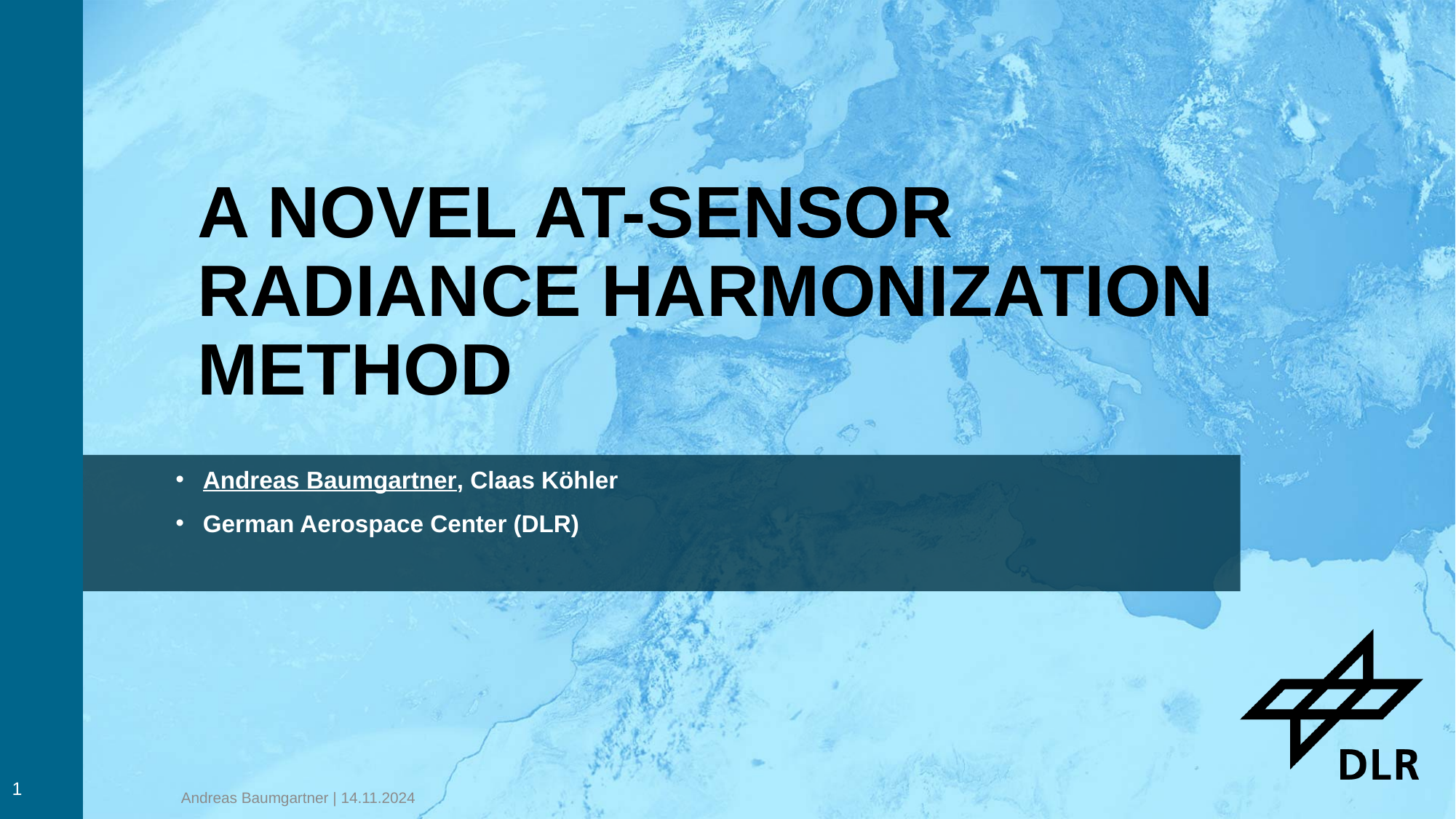

A Novel At-Sensor Radiance Harmonization Method
# Andreas Baumgartner, Claas Köhler
German Aerospace Center (DLR)

1
Andreas Baumgartner | 14.11.2024